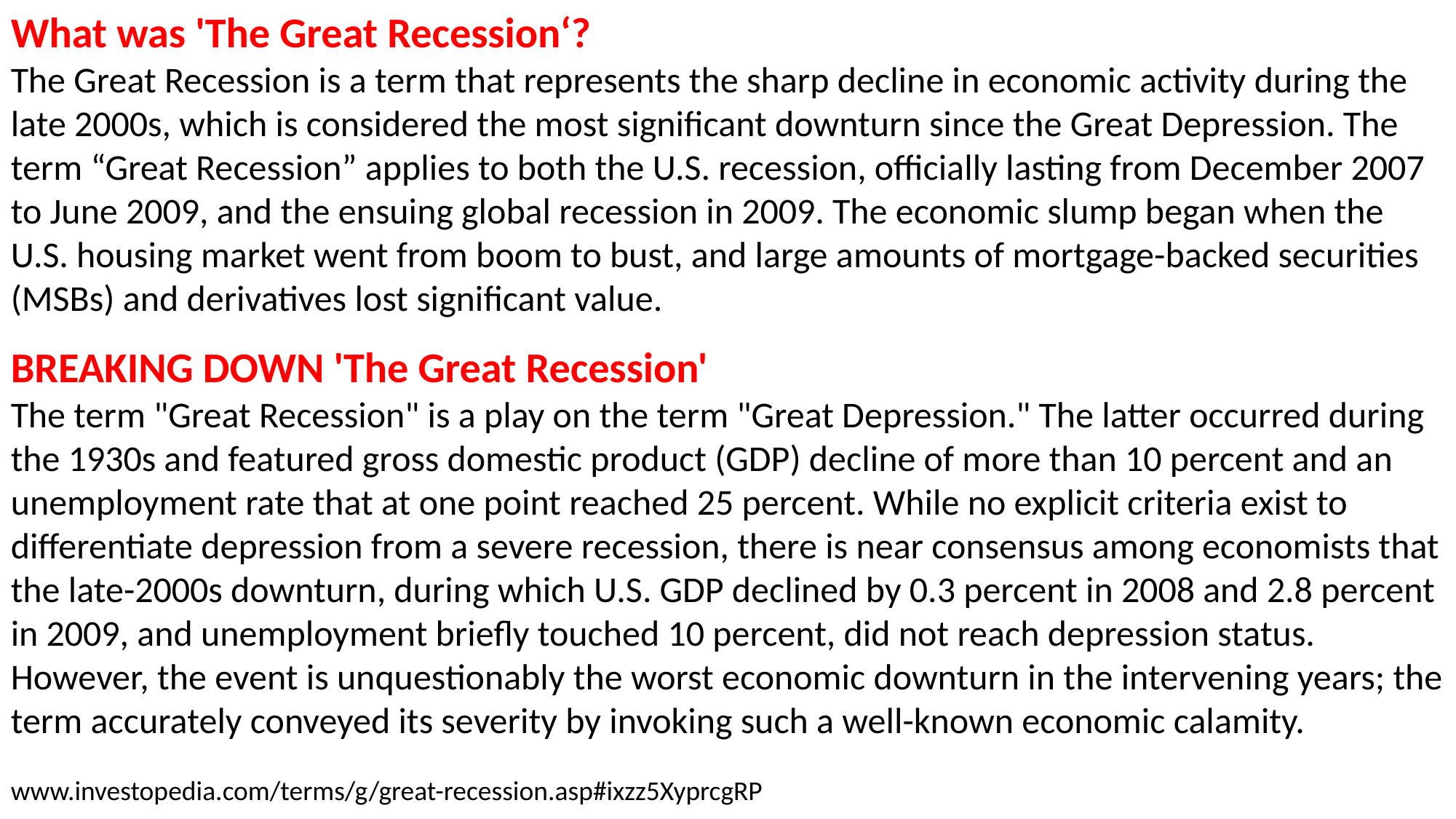

What was 'The Great Recession‘?
The Great Recession is a term that represents the sharp decline in economic activity during the late 2000s, which is considered the most significant downturn since the Great Depression. The term “Great Recession” applies to both the U.S. recession, officially lasting from December 2007 to June 2009, and the ensuing global recession in 2009. The economic slump began when the U.S. housing market went from boom to bust, and large amounts of mortgage-backed securities (MSBs) and derivatives lost significant value.

BREAKING DOWN 'The Great Recession'
The term "Great Recession" is a play on the term "Great Depression." The latter occurred during the 1930s and featured gross domestic product (GDP) decline of more than 10 percent and an unemployment rate that at one point reached 25 percent. While no explicit criteria exist to differentiate depression from a severe recession, there is near consensus among economists that the late-2000s downturn, during which U.S. GDP declined by 0.3 percent in 2008 and 2.8 percent in 2009, and unemployment briefly touched 10 percent, did not reach depression status. However, the event is unquestionably the worst economic downturn in the intervening years; the term accurately conveyed its severity by invoking such a well-known economic calamity.

www.investopedia.com/terms/g/great-recession.asp#ixzz5XyprcgRP